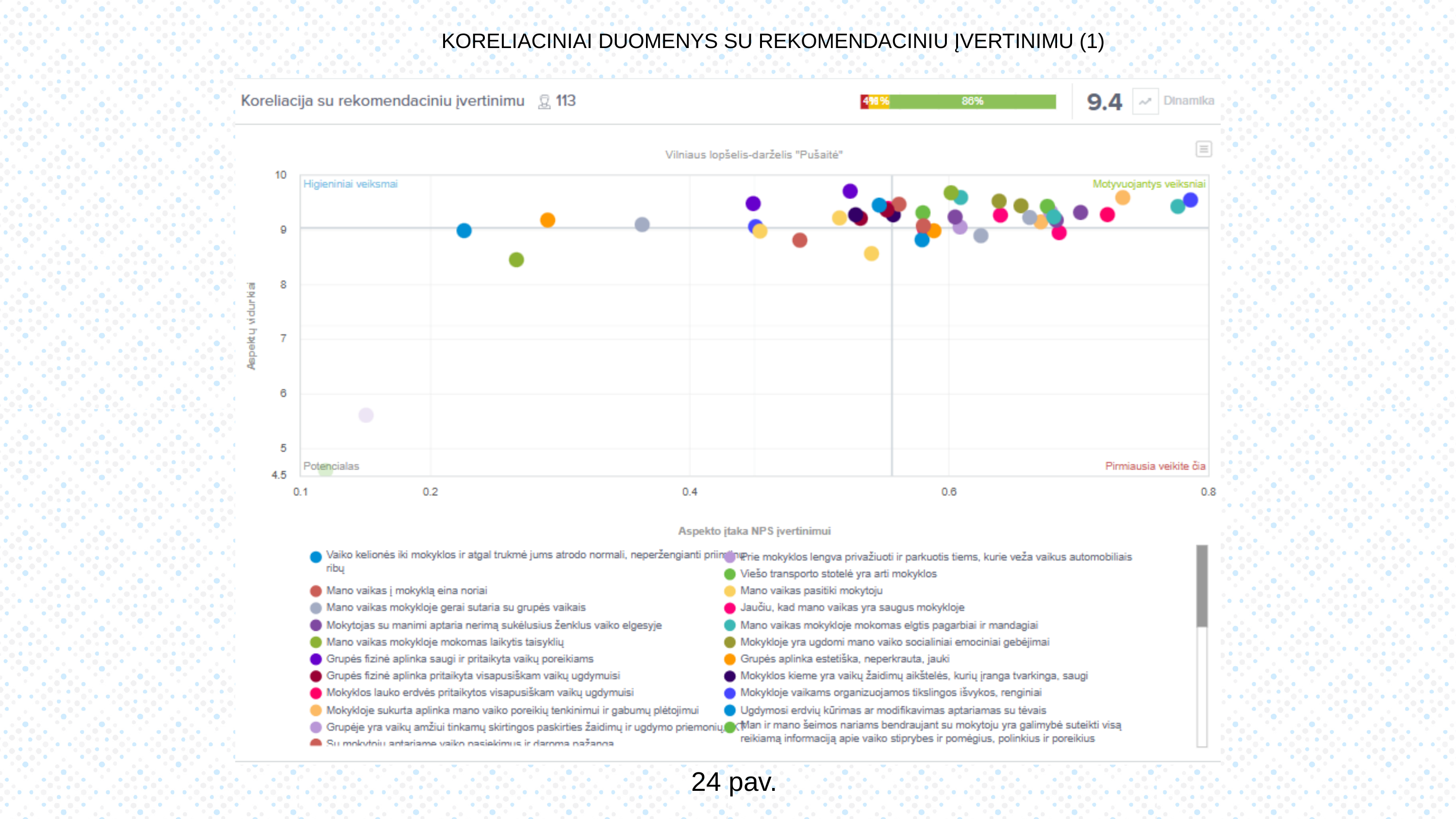

KORELIACINIAI DUOMENYS SU REKOMENDACINIU ĮVERTINIMU (1)

24 pav.